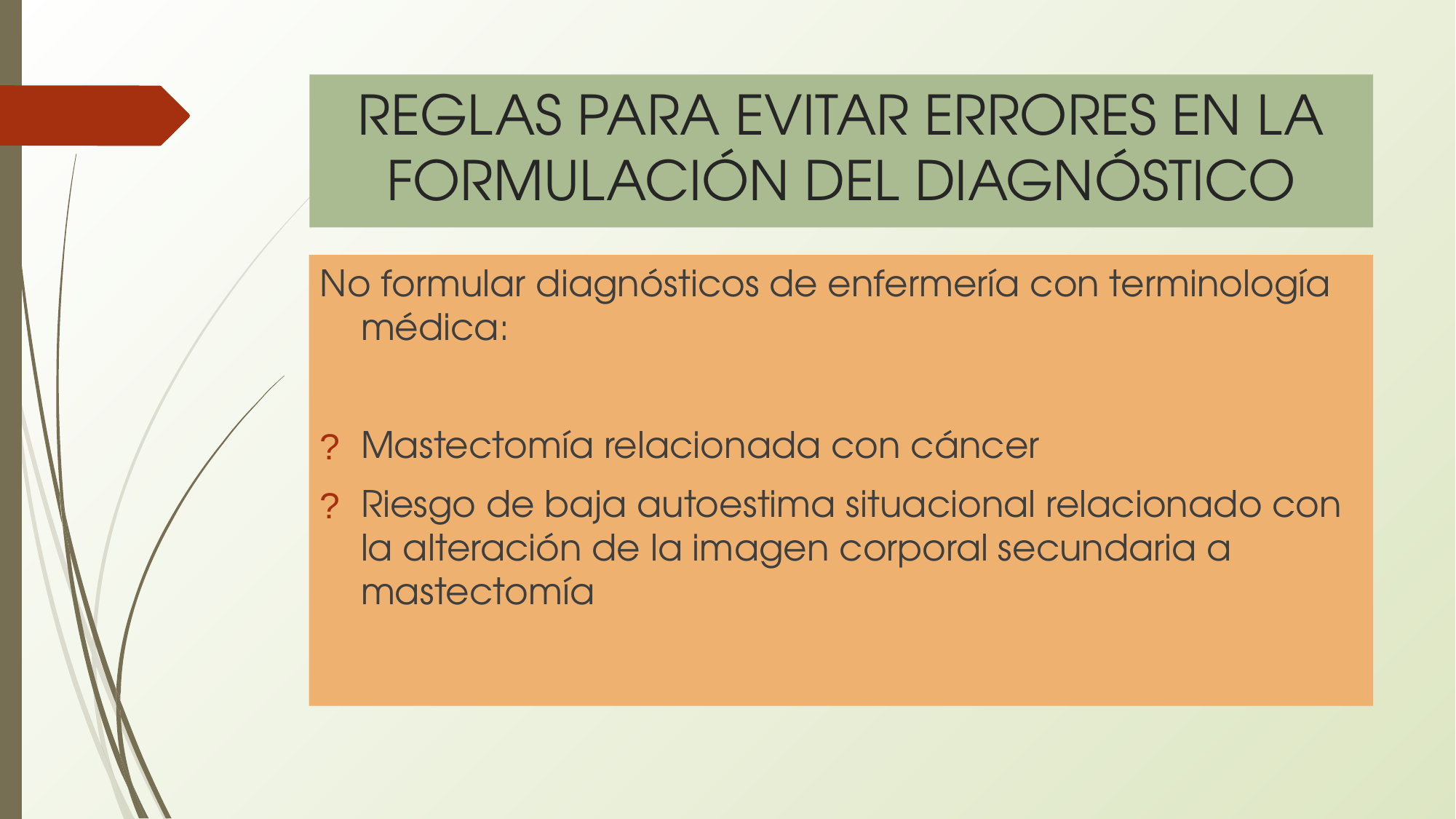

# REGLAS PARA EVITAR ERRORES EN LA FORMULACIÓN DEL DIAGNÓSTICO
No formular diagnósticos de enfermería con terminología médica:

Mastectomía relacionada con cáncer
Riesgo de baja autoestima situacional relacionado con la alteración de la imagen corporal secundaria a mastectomía